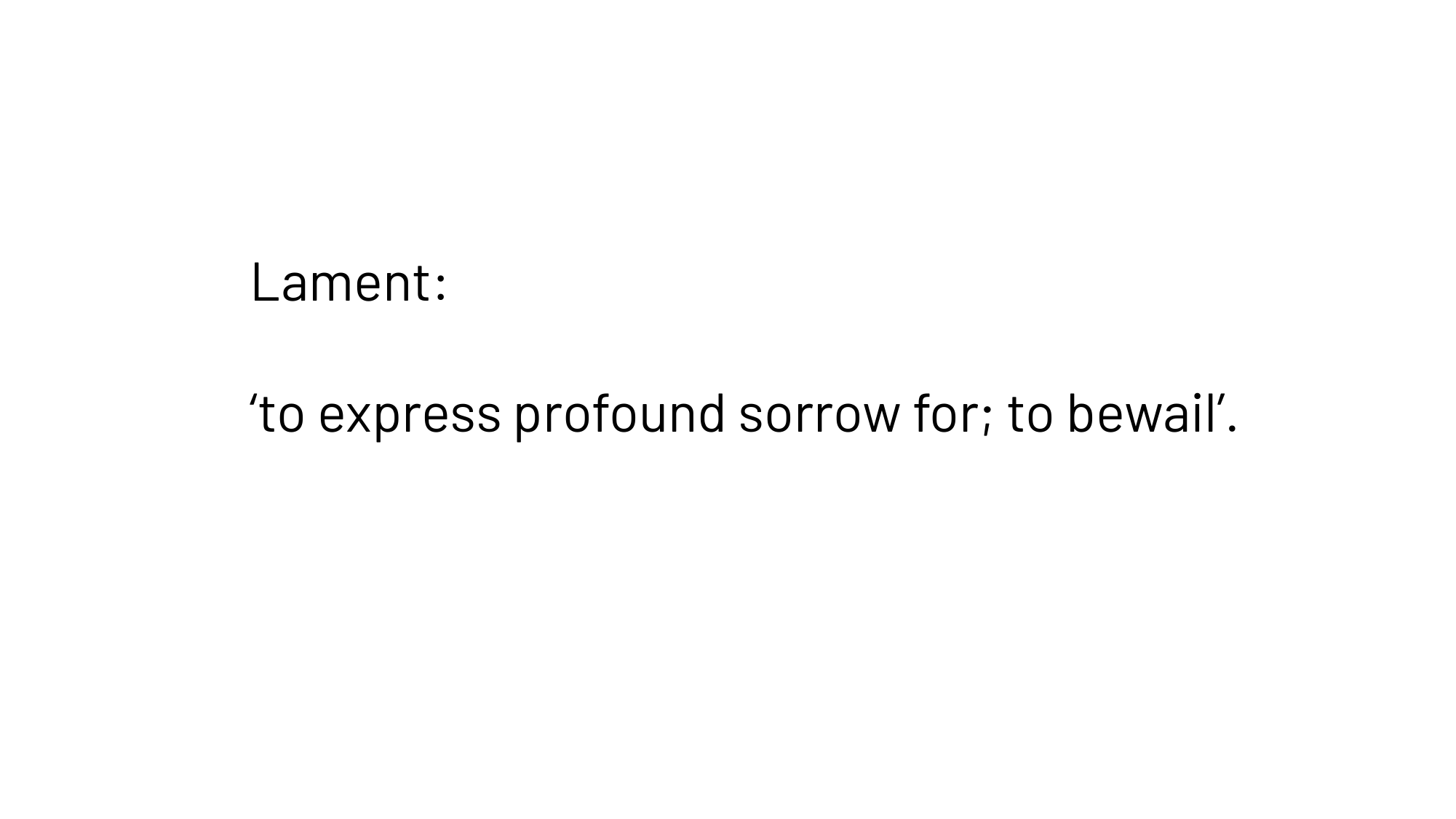

Lament:

‘to express profound sorrow for; to bewail’.